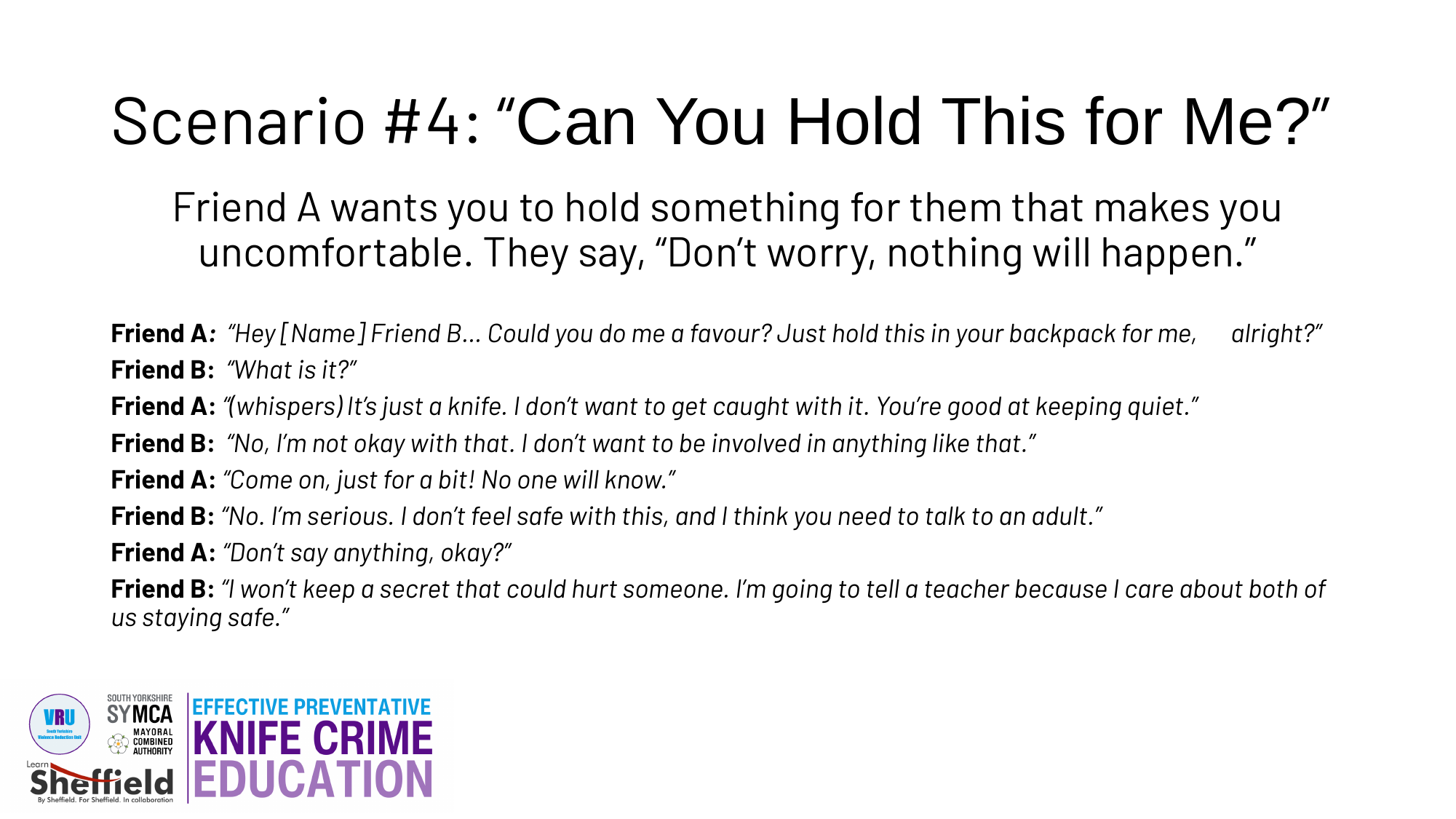

# Scenario #4: “Can You Hold This for Me?”
Friend A wants you to hold something for them that makes you uncomfortable. They say, “Don’t worry, nothing will happen.”

Friend A:  “Hey [Name] Friend B… Could you do me a favour? Just hold this in your backpack for me, 			alright?”
Friend B:  “What is it?”
Friend A: “(whispers) It’s just a knife. I don’t want to get caught with it. You’re good at keeping quiet.”
Friend B:  “No, I’m not okay with that. I don’t want to be involved in anything like that.”
Friend A: “Come on, just for a bit! No one will know.”
Friend B: “No. I’m serious. I don’t feel safe with this, and I think you need to talk to an adult.”
Friend A: “Don’t say anything, okay?”
Friend B: “I won’t keep a secret that could hurt someone. I’m going to tell a teacher because I care about both of us staying safe.”